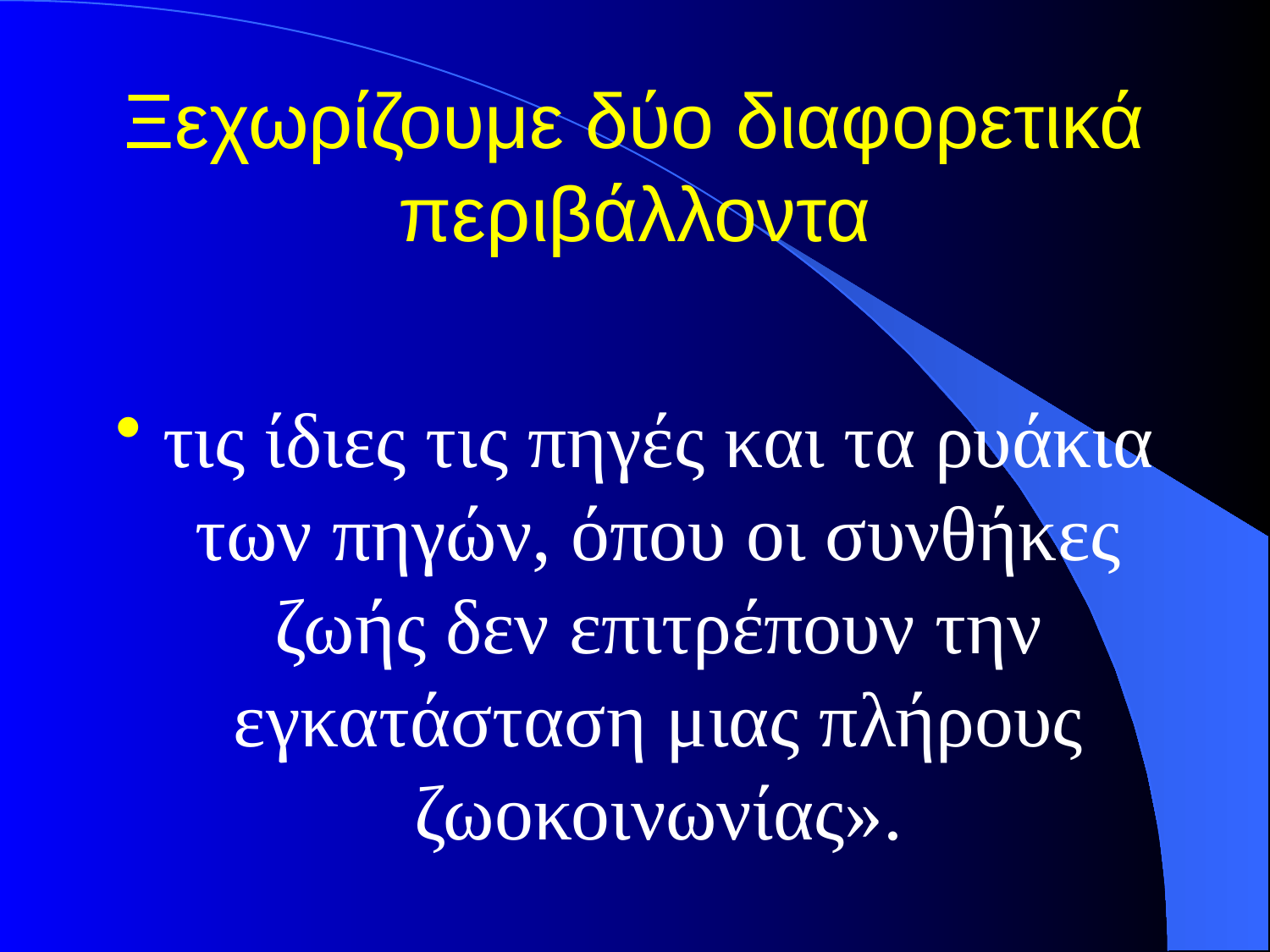

# Ξεχωρίζουμε δύο διαφορετικά περιβάλλοντα

τις ίδιες τις πηγές και τα ρυάκια των πηγών, όπου οι συνθήκες ζωής δεν επιτρέπουν την εγκατάσταση μιας πλήρους ζωοκοινωνίας».